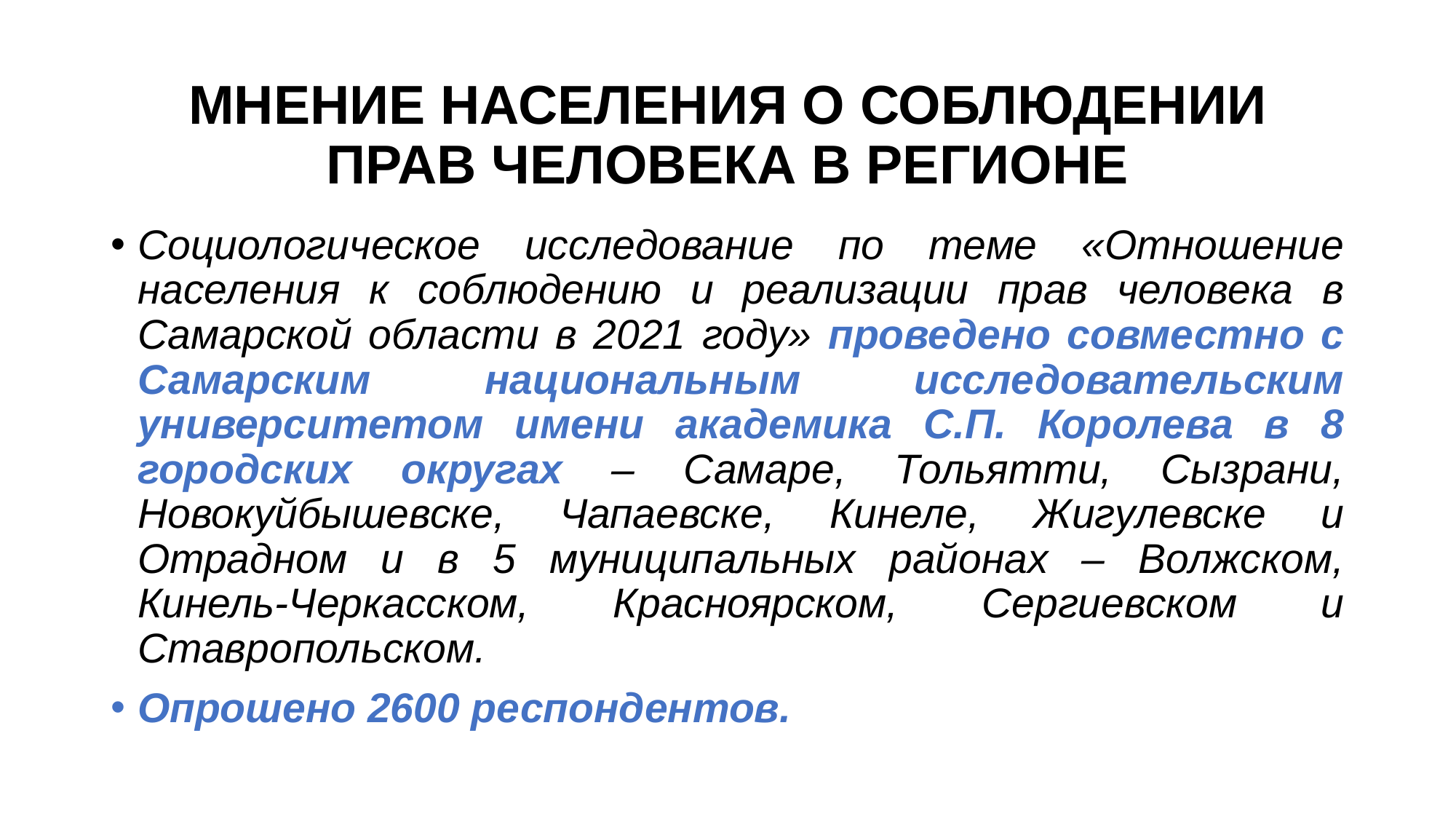

# МНЕНИЕ НАСЕЛЕНИЯ О СОБЛЮДЕНИИ ПРАВ ЧЕЛОВЕКА В РЕГИОНЕ
Социологическое исследование по теме «Отношение населения к соблюдению и реализации прав человека в Самарской области в 2021 году» проведено совместно с Самарским национальным исследовательским университетом имени академика С.П. Королева в 8 городских округах – Самаре, Тольятти, Сызрани, Новокуйбышевске, Чапаевске, Кинеле, Жигулевске и Отрадном и в 5 муниципальных районах – Волжском, Кинель-Черкасском, Красноярском, Сергиевском и Ставропольском.
Опрошено 2600 респондентов.